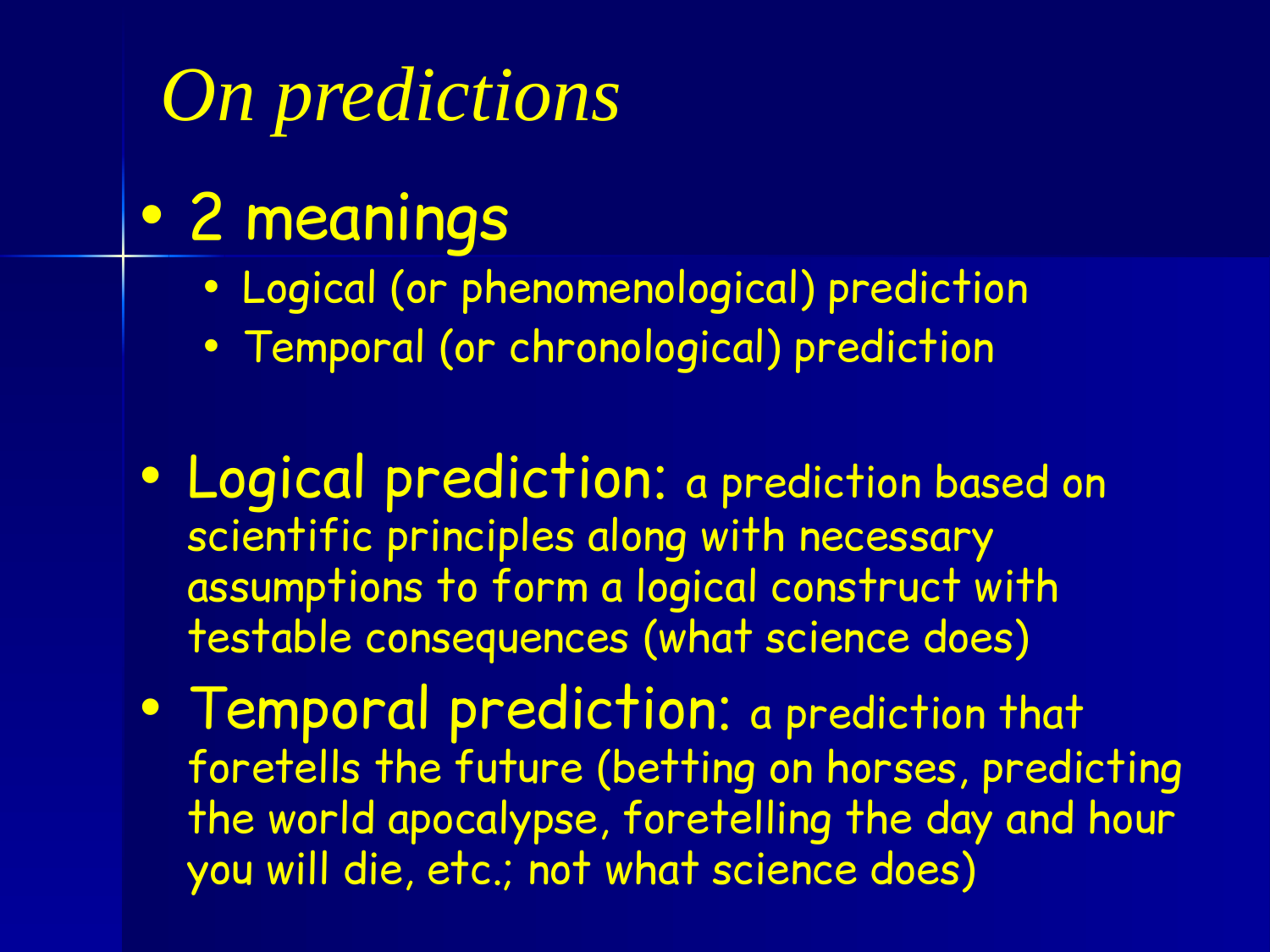

# On predictions
2 meanings
Logical (or phenomenological) prediction
Temporal (or chronological) prediction

Logical prediction: a prediction based on scientific principles along with necessary assumptions to form a logical construct with testable consequences (what science does)
Temporal prediction: a prediction that foretells the future (betting on horses, predicting the world apocalypse, foretelling the day and hour you will die, etc.; not what science does)